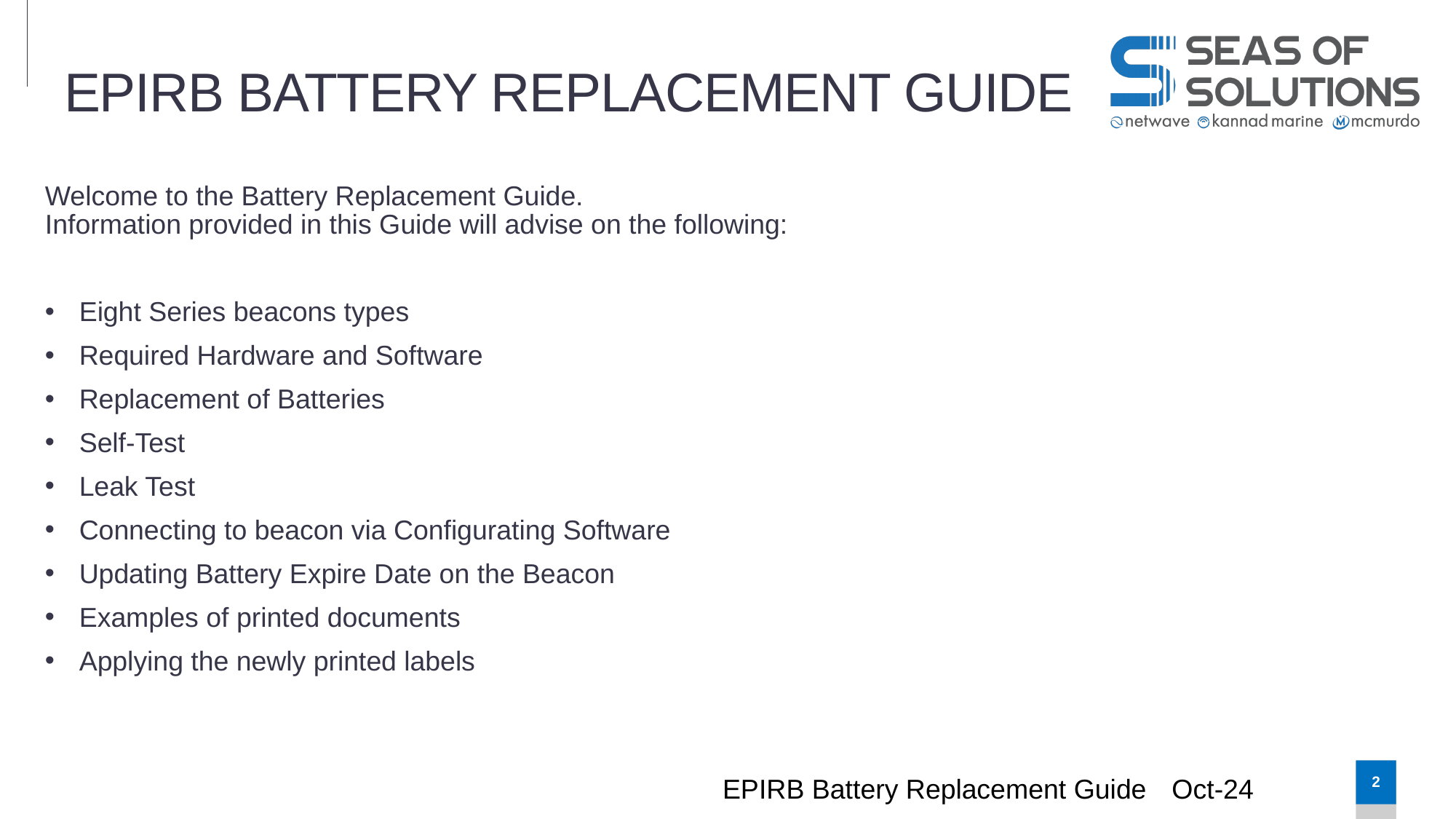

# EPIRB Battery Replacement Guide
Welcome to the Battery Replacement Guide.
Information provided in this Guide will advise on the following:

Eight Series beacons types
Required Hardware and Software
Replacement of Batteries
Self-Test
Leak Test
Connecting to beacon via Configurating Software
Updating Battery Expire Date on the Beacon
Examples of printed documents
Applying the newly printed labels

EPIRB Battery Replacement Guide
Oct-24